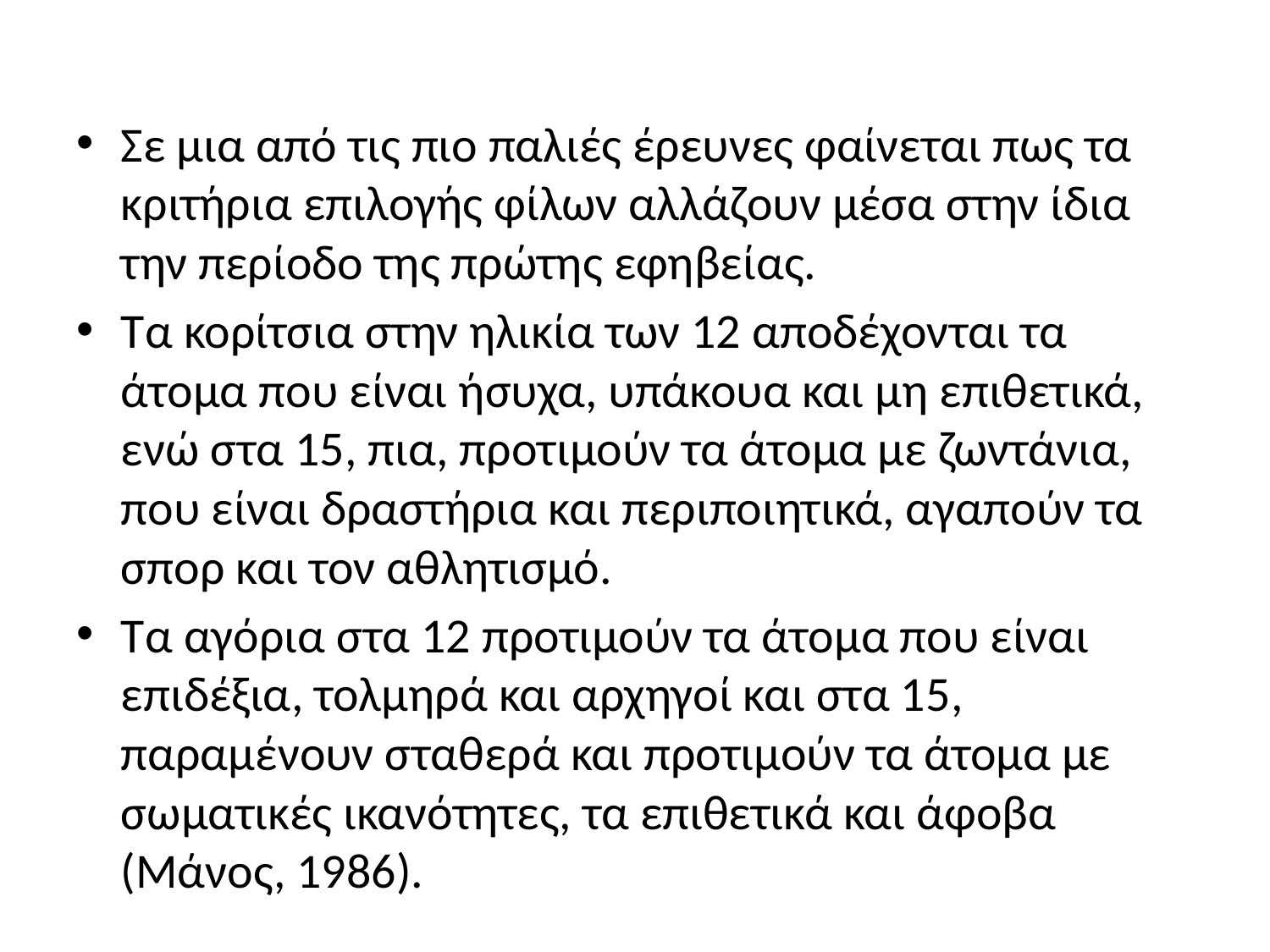

Σε μια από τις πιο παλιές έρευνες φαίνεται πως τα κριτήρια επιλογής φίλων αλλάζουν μέσα στην ίδια την περίοδο της πρώτης εφηβείας.
Τα κορίτσια στην ηλικία των 12 αποδέχονται τα άτομα που είναι ήσυχα, υπάκουα και μη επιθετικά, ενώ στα 15, πια, προτιμούν τα άτομα με ζωντάνια, που είναι δραστήρια και περιποιητικά, αγαπούν τα σπορ και τον αθλητισμό.
Τα αγόρια στα 12 προτιμούν τα άτομα που είναι επιδέξια, τολμηρά και αρχηγοί και στα 15, παραμένουν σταθερά και προτιμούν τα άτομα με σωματικές ικανότητες, τα επιθετικά και άφοβα (Μάνος, 1986).